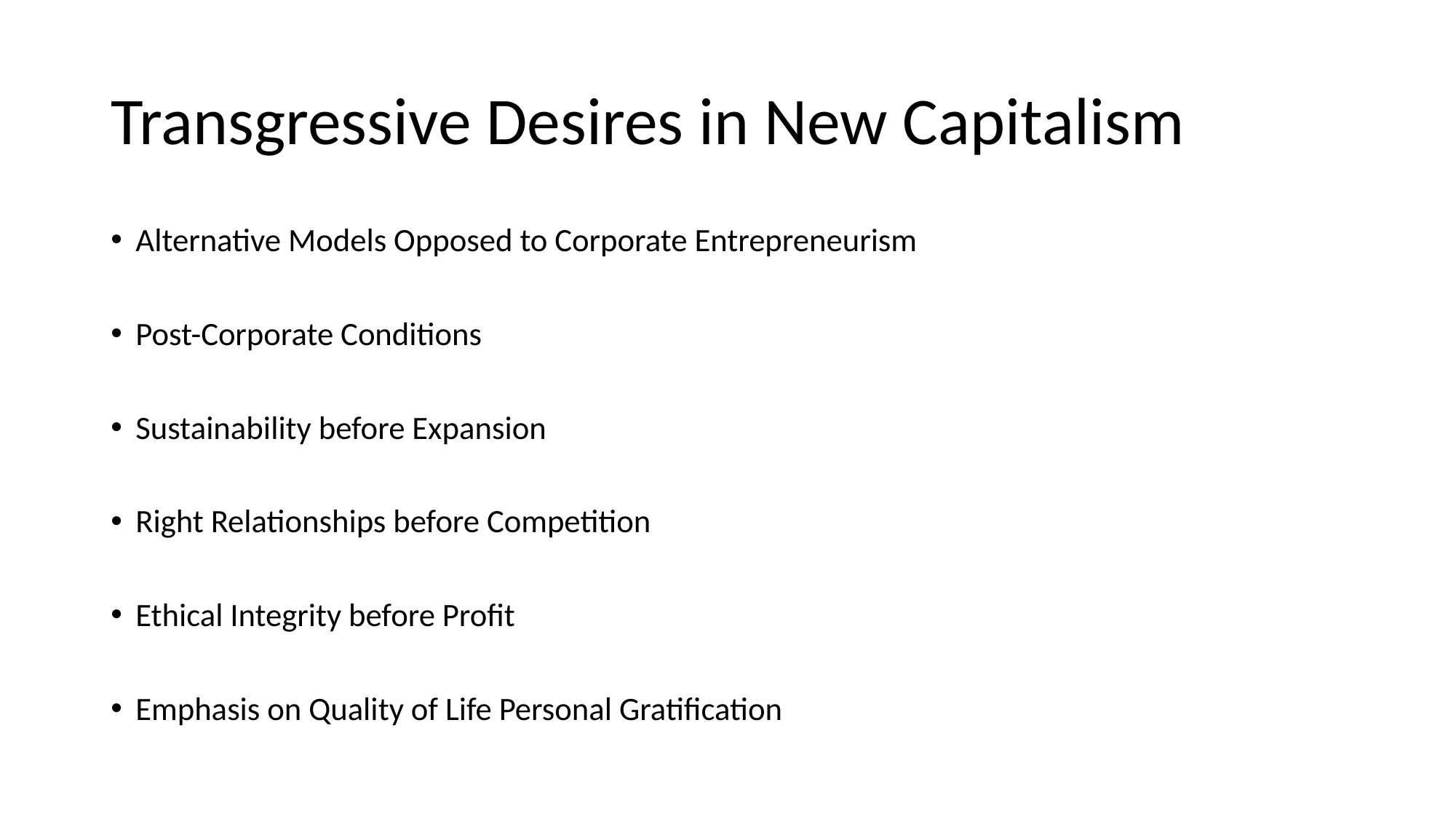

# Transgressive Desires in New Capitalism
Alternative Models Opposed to Corporate Entrepreneurism

Post-Corporate Conditions

Sustainability before Expansion

Right Relationships before Competition

Ethical Integrity before Profit

Emphasis on Quality of Life Personal Gratification